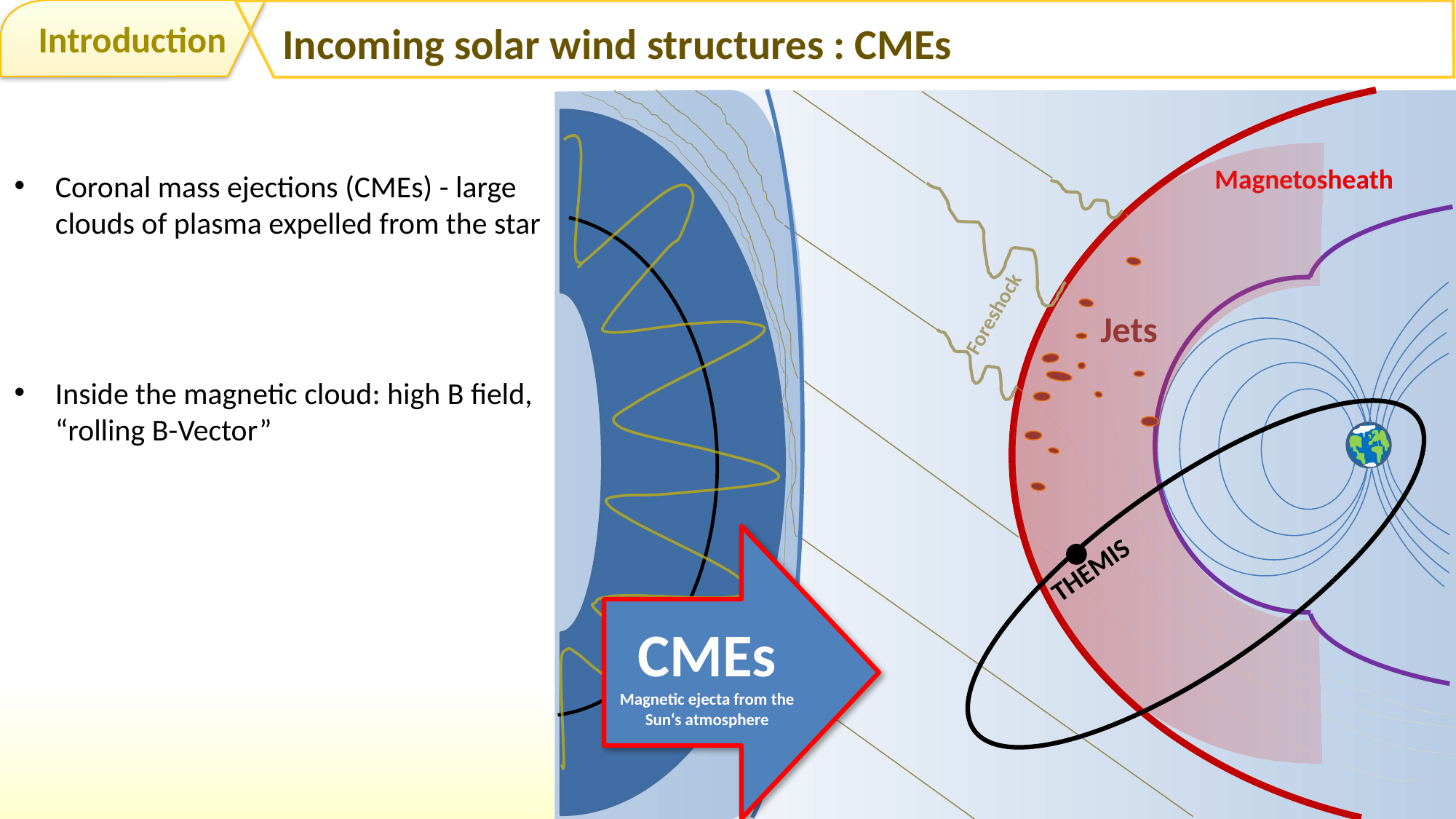

Introduction
Motivation

Incoming solar wind structures : CMEs

Magnetosheath

Foreshock

Jets

THEMIS

CMEs
Magnetic ejecta from the Sun‘s atmosphere

Coronal mass ejections (CMEs) - large clouds of plasma expelled from the star

Inside the magnetic cloud: high B field, “rolling B-Vector”